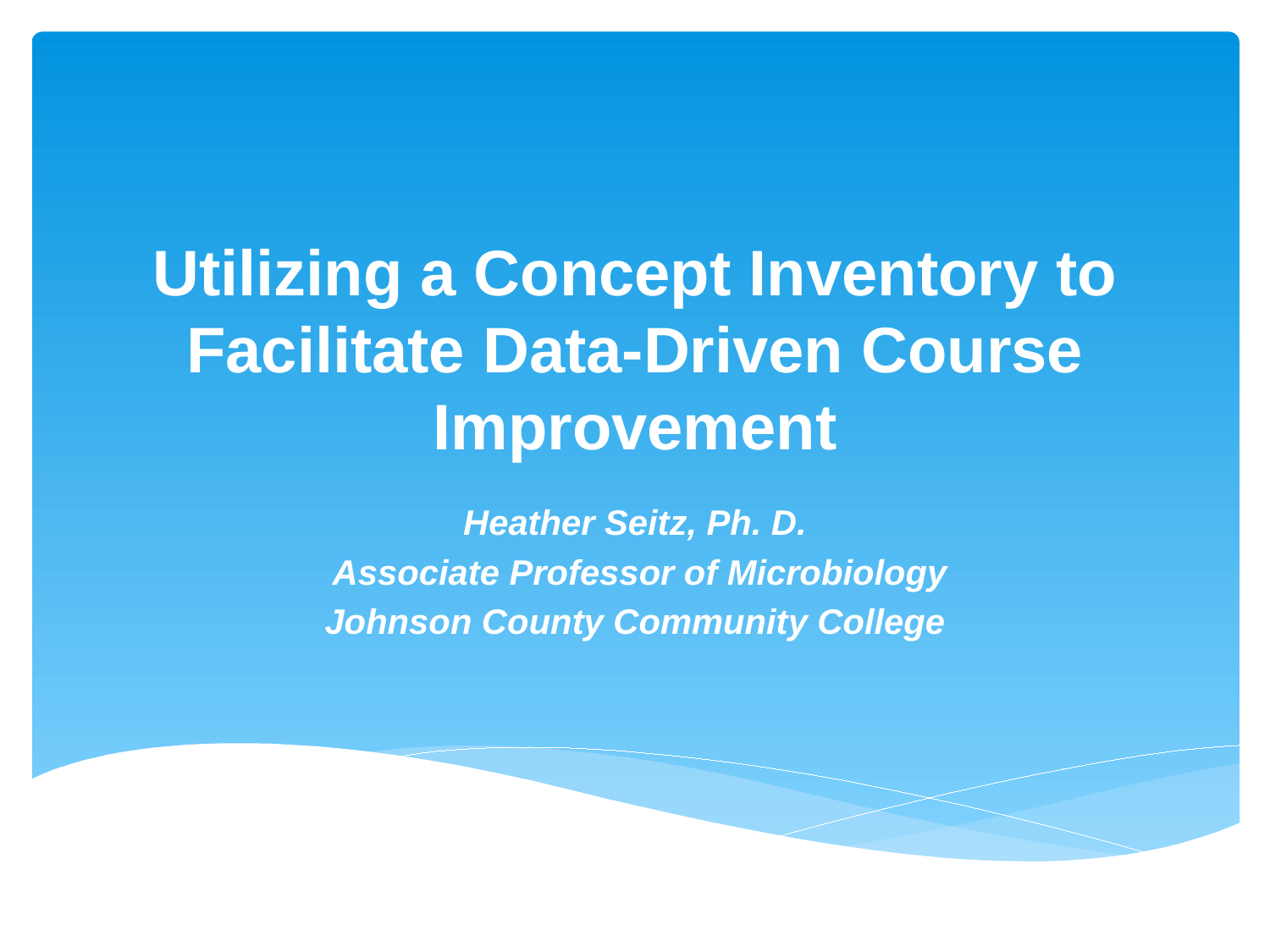

# Utilizing a Concept Inventory to Facilitate Data-Driven Course Improvement
Heather Seitz, Ph. D.
 Associate Professor of Microbiology
Johnson County Community College